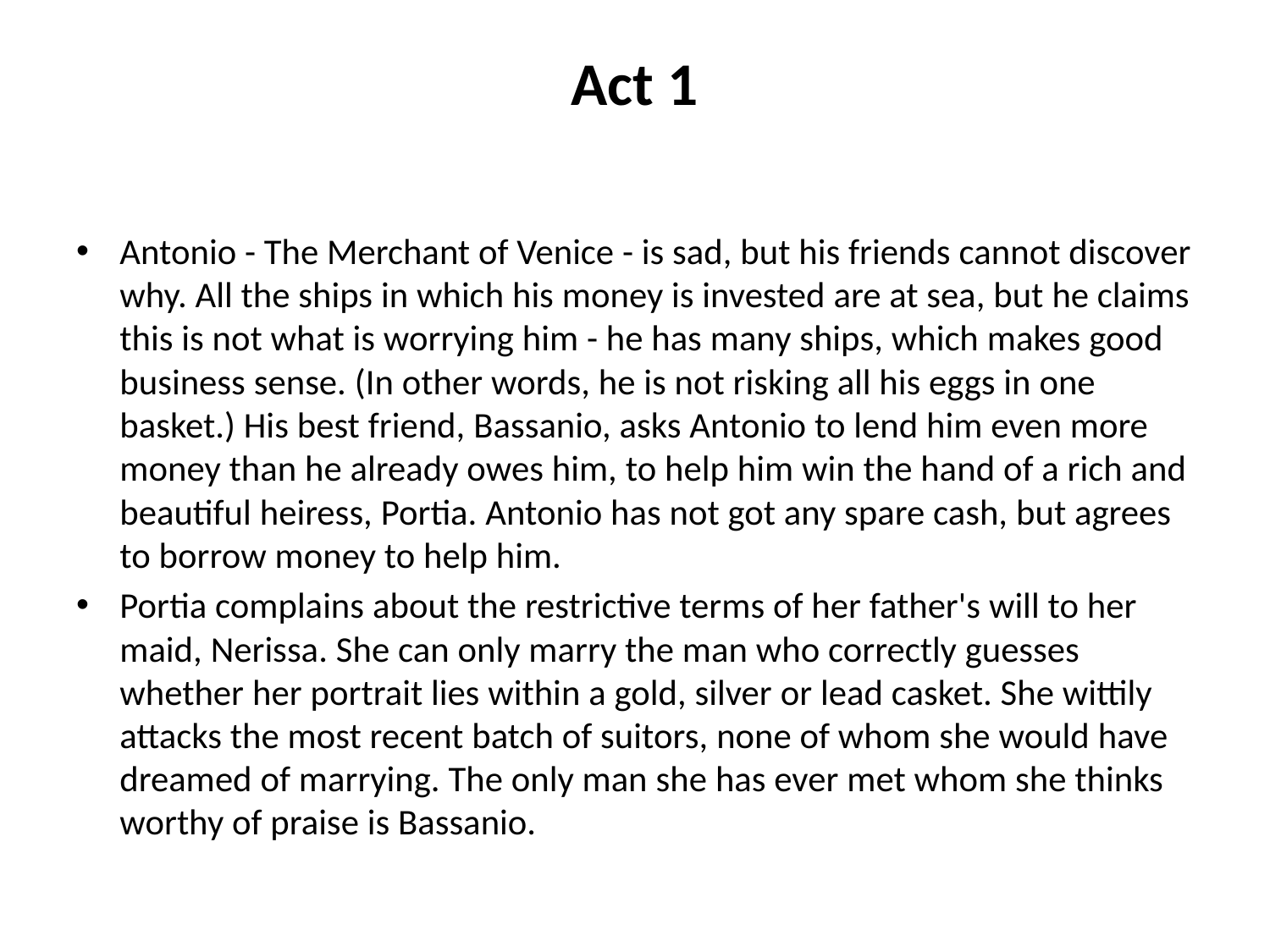

# Act 1
Antonio - The Merchant of Venice - is sad, but his friends cannot discover why. All the ships in which his money is invested are at sea, but he claims this is not what is worrying him - he has many ships, which makes good business sense. (In other words, he is not risking all his eggs in one basket.) His best friend, Bassanio, asks Antonio to lend him even more money than he already owes him, to help him win the hand of a rich and beautiful heiress, Portia. Antonio has not got any spare cash, but agrees to borrow money to help him.
Portia complains about the restrictive terms of her father's will to her maid, Nerissa. She can only marry the man who correctly guesses whether her portrait lies within a gold, silver or lead casket. She wittily attacks the most recent batch of suitors, none of whom she would have dreamed of marrying. The only man she has ever met whom she thinks worthy of praise is Bassanio.